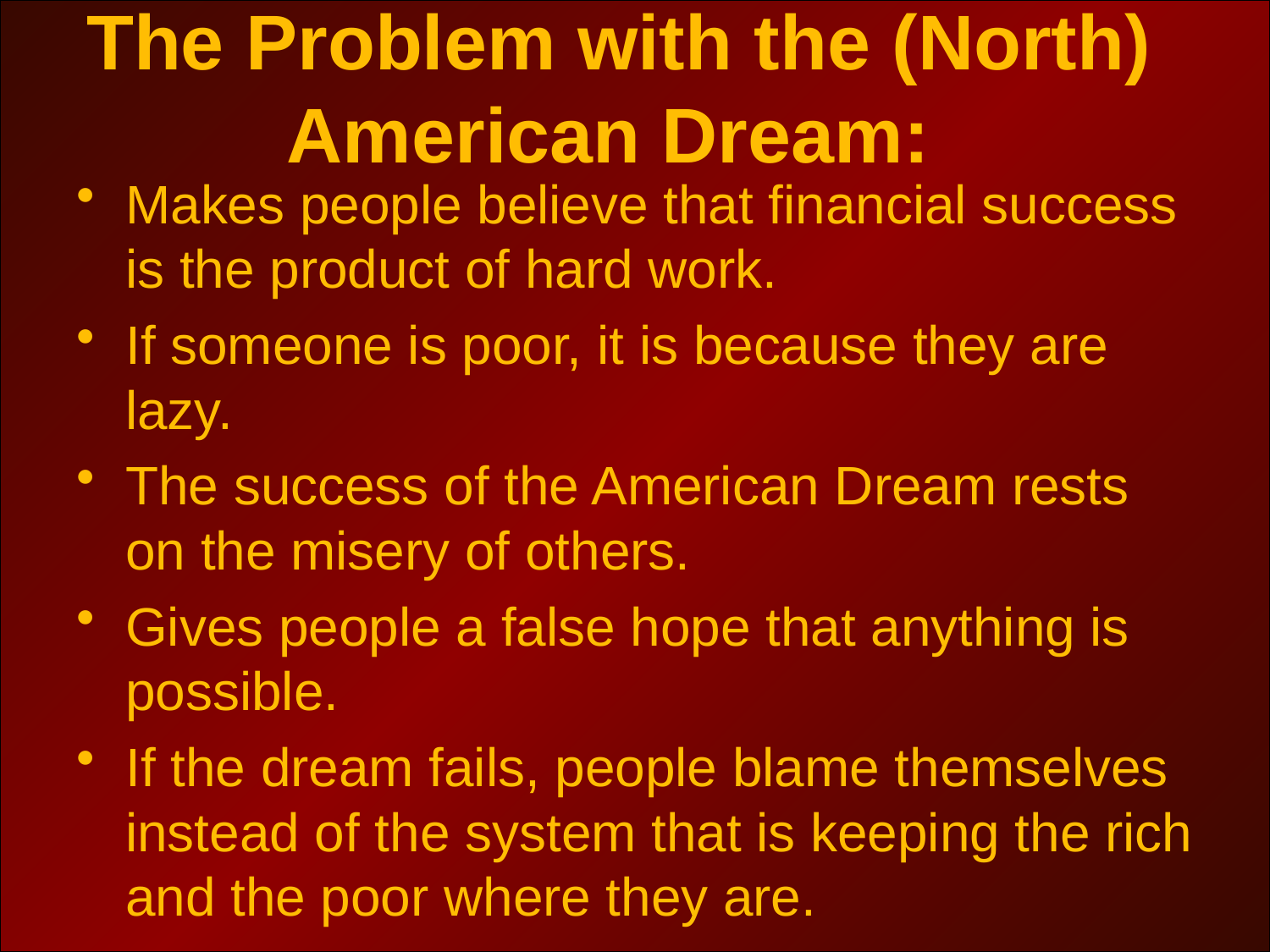

# The Problem with the (North) American Dream:

Makes people believe that financial success is the product of hard work.
If someone is poor, it is because they are lazy.
The success of the American Dream rests on the misery of others.
Gives people a false hope that anything is possible.
If the dream fails, people blame themselves instead of the system that is keeping the rich and the poor where they are.